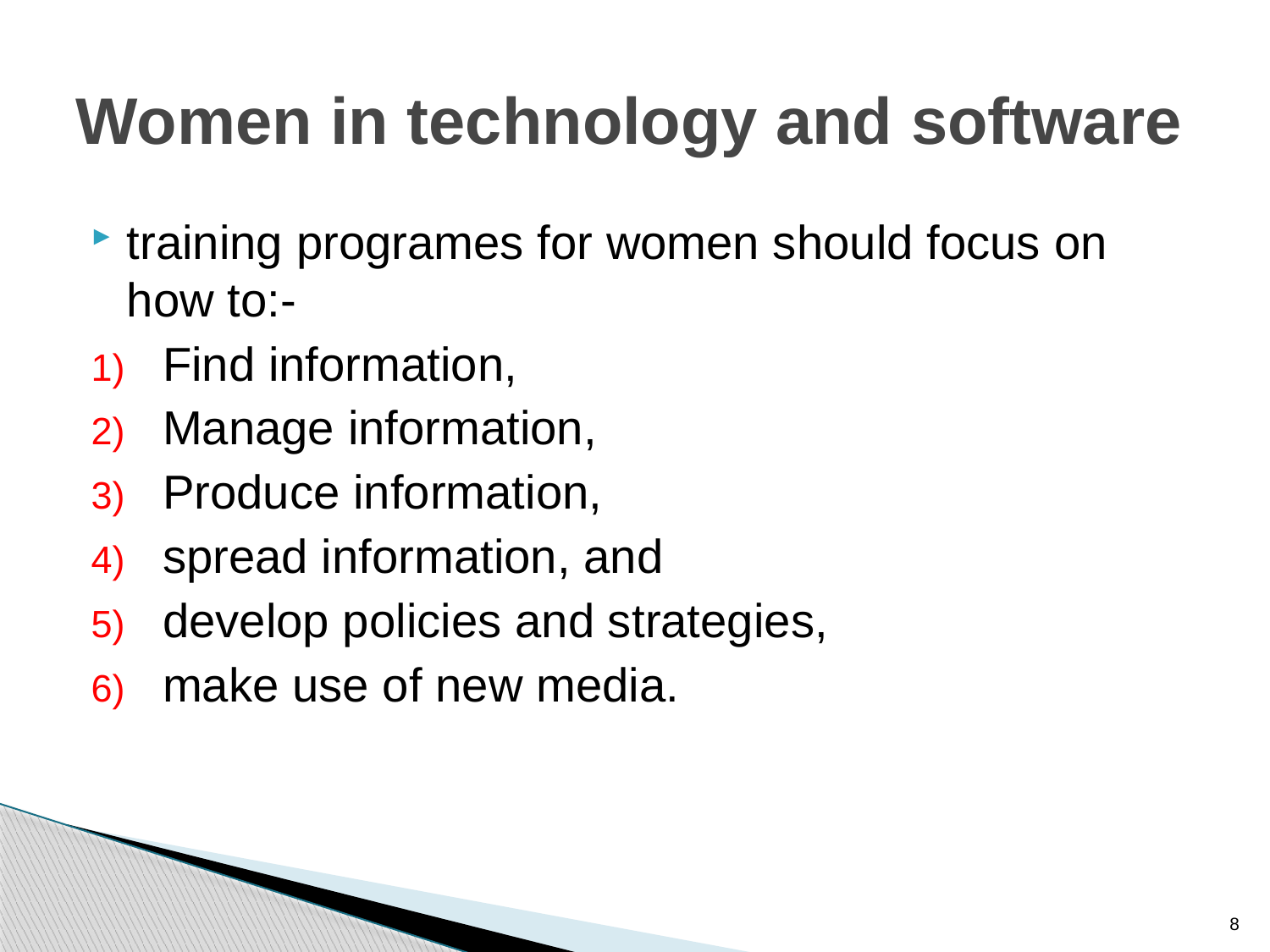

# Women in technology and software
training programes for women should focus on how to:-
Find information,
Manage information,
Produce information,
spread information, and
develop policies and strategies,
make use of new media.
8